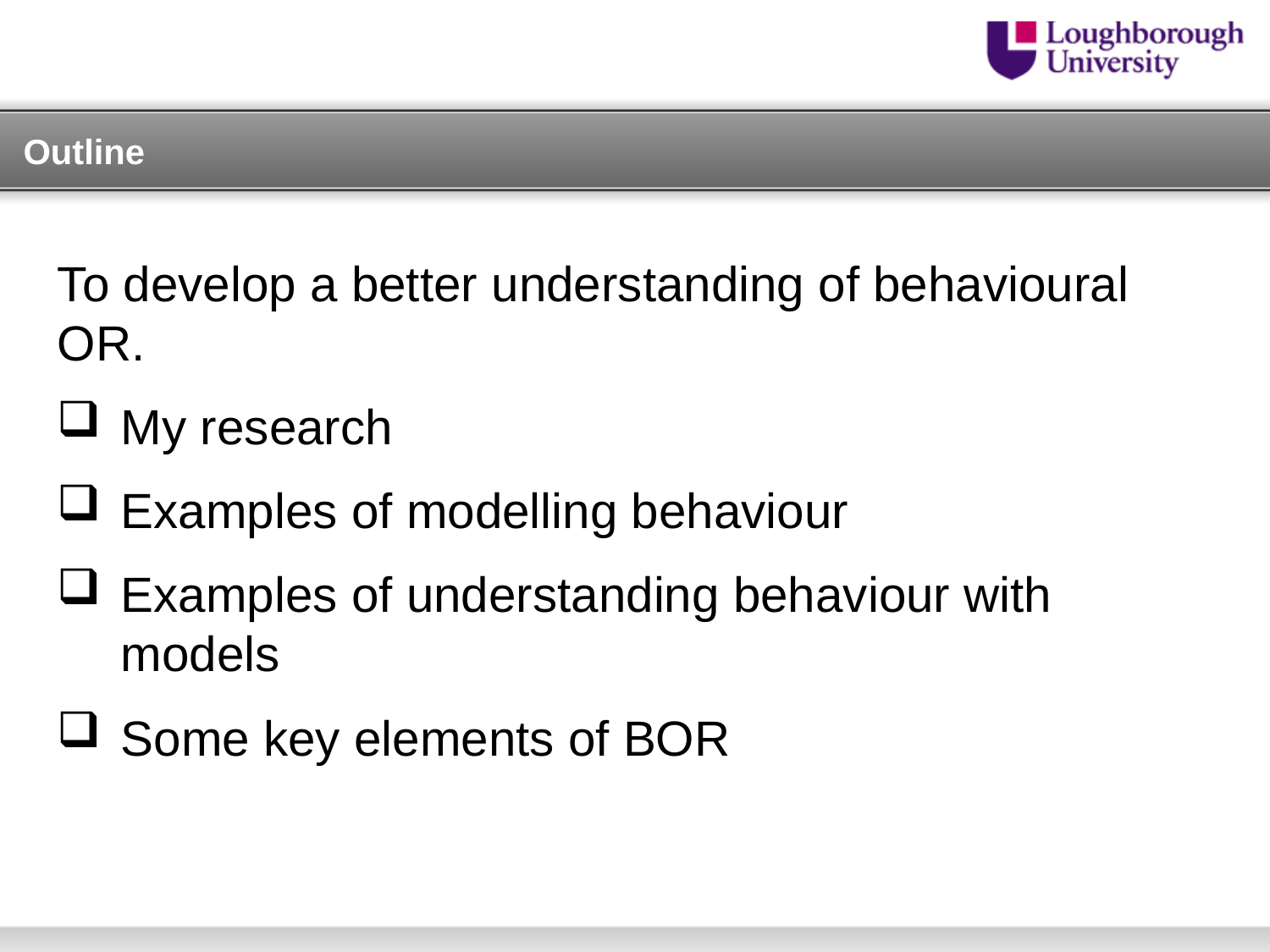

# Outline
To develop a better understanding of behavioural OR.
My research
Examples of modelling behaviour
Examples of understanding behaviour with models
Some key elements of BOR